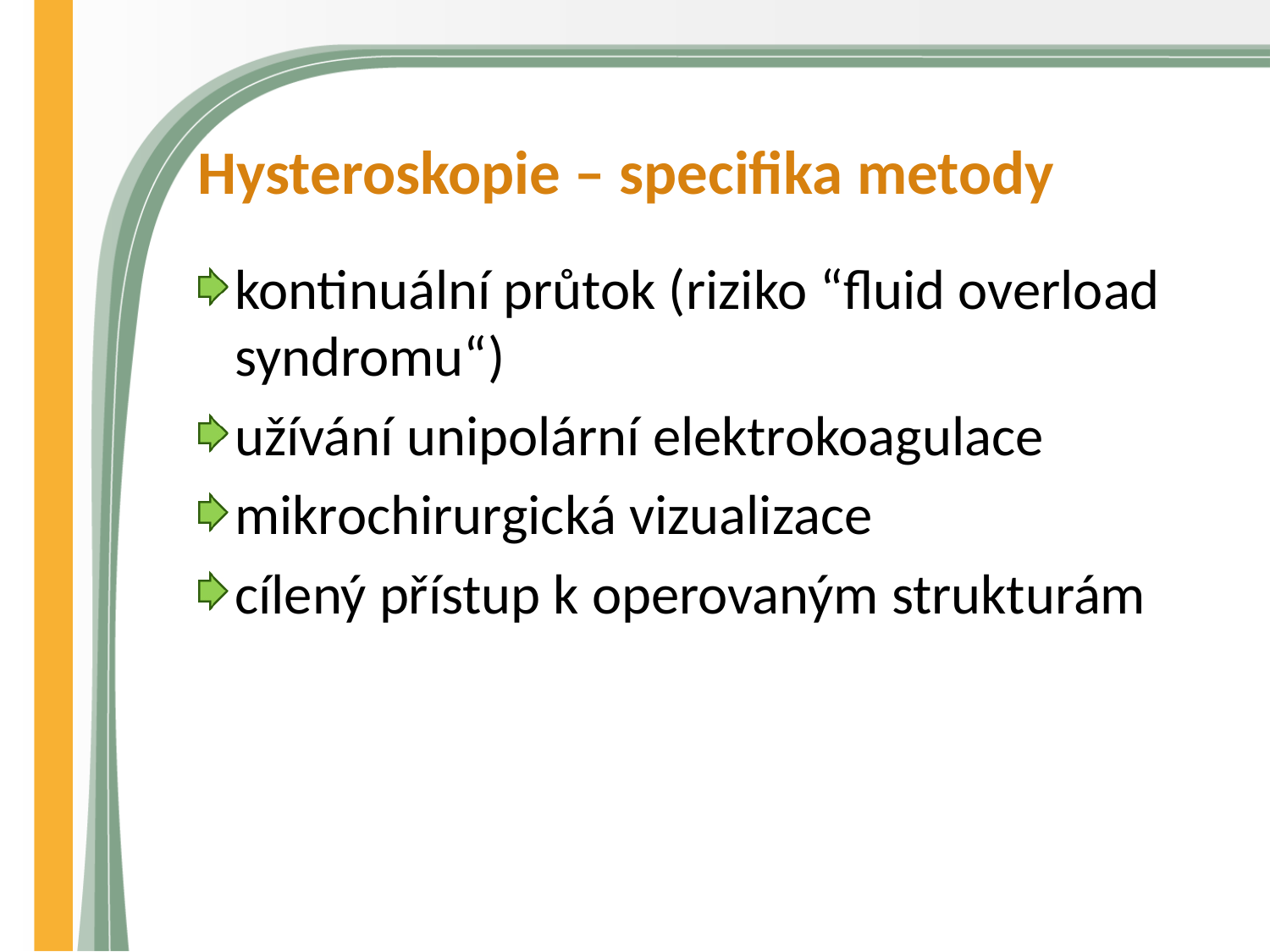

# Hysteroskopie – specifika metody
kontinuální průtok (riziko “fluid overload syndromu“)
užívání unipolární elektrokoagulace
mikrochirurgická vizualizace
cílený přístup k operovaným strukturám